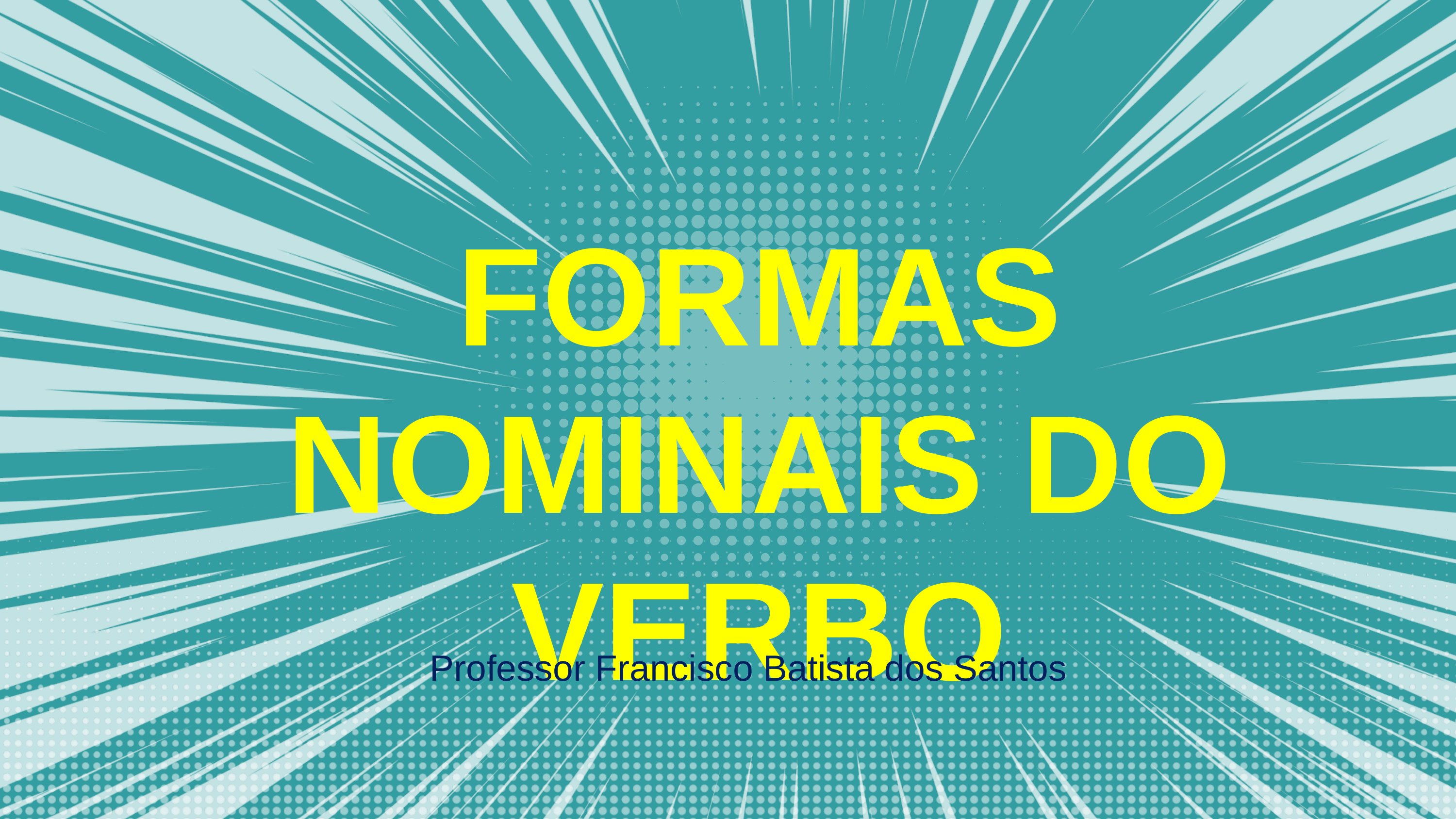

FORMAS NOMINAIS DO VERBO

Professor Francisco Batista dos Santos